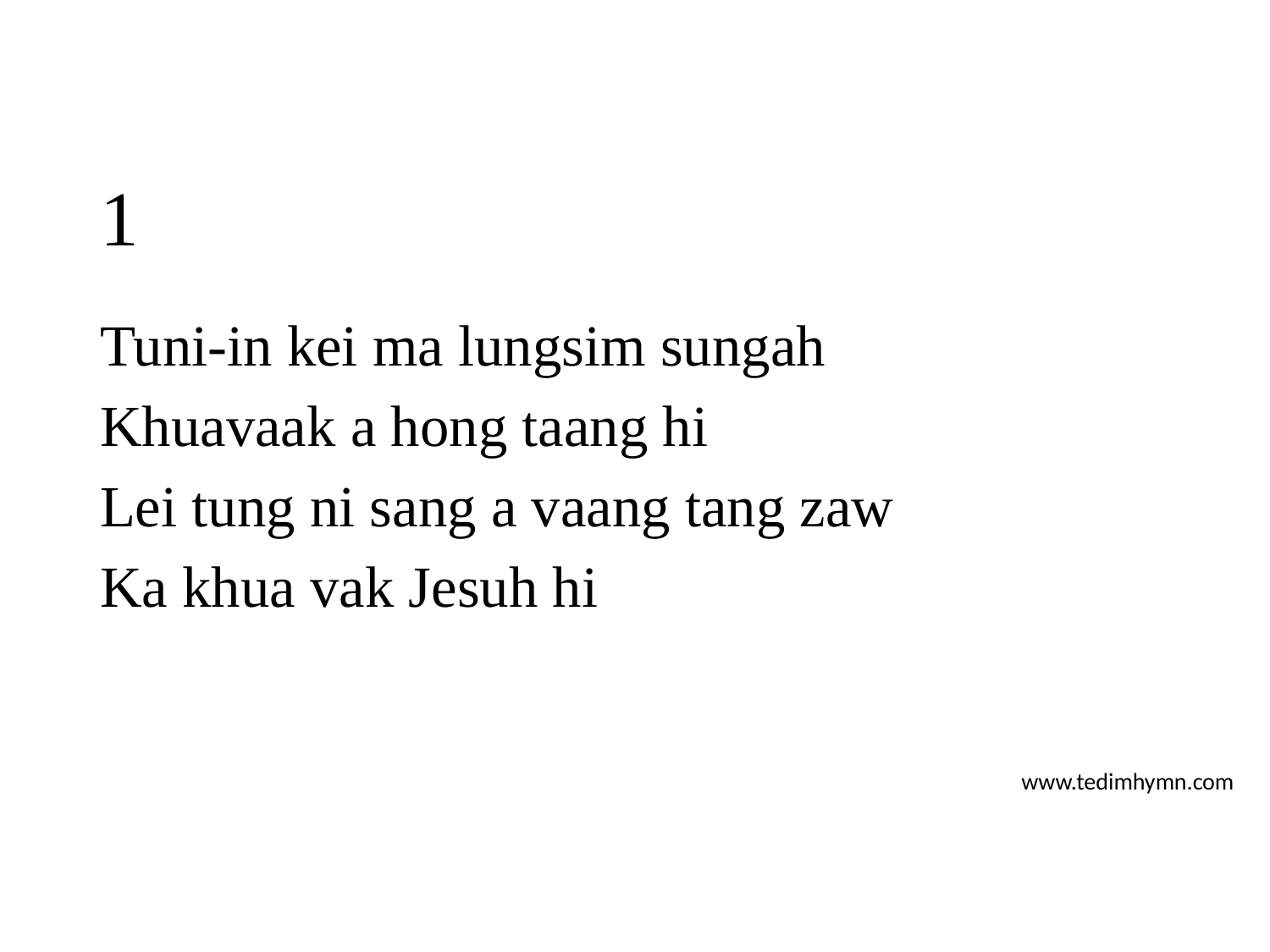

# 1
Tuni-in kei ma lungsim sungah
Khuavaak a hong taang hi
Lei tung ni sang a vaang tang zaw
Ka khua vak Jesuh hi
www.tedimhymn.com